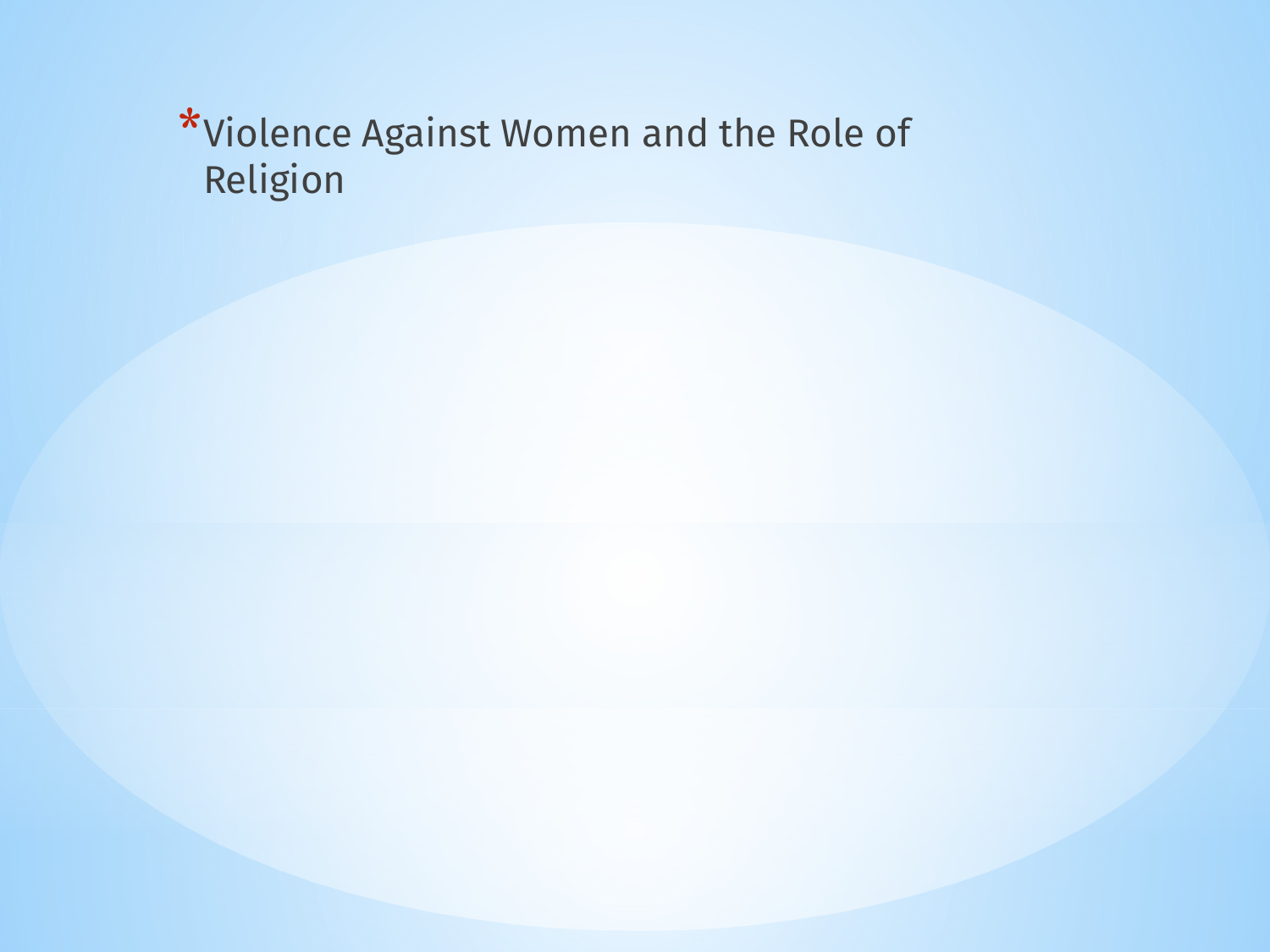

Violence Against Women and the Role of Religion

#